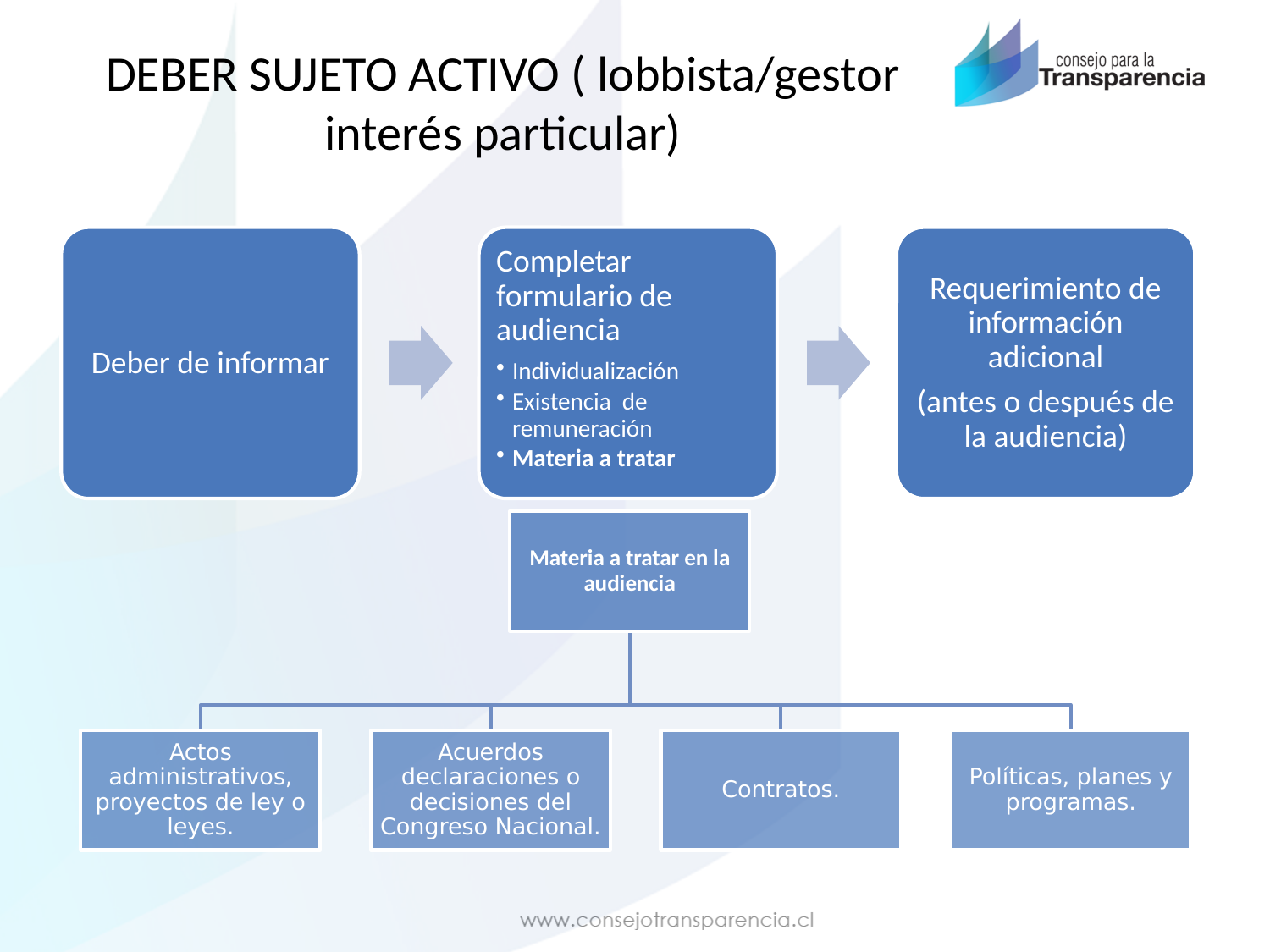

# DEBER SUJETO ACTIVO ( lobbista/gestor interés particular)
Deber de informar

Completar formulario de audiencia
Individualización
Existencia  de remuneración
Materia a tratar

Requerimiento de información adicional
(antes o después de la audiencia)
Materia a tratar en la audiencia
Actos administrativos, proyectos de ley o leyes.
Acuerdos declaraciones o decisiones del Congreso Nacional.
Contratos.
Políticas, planes y programas.